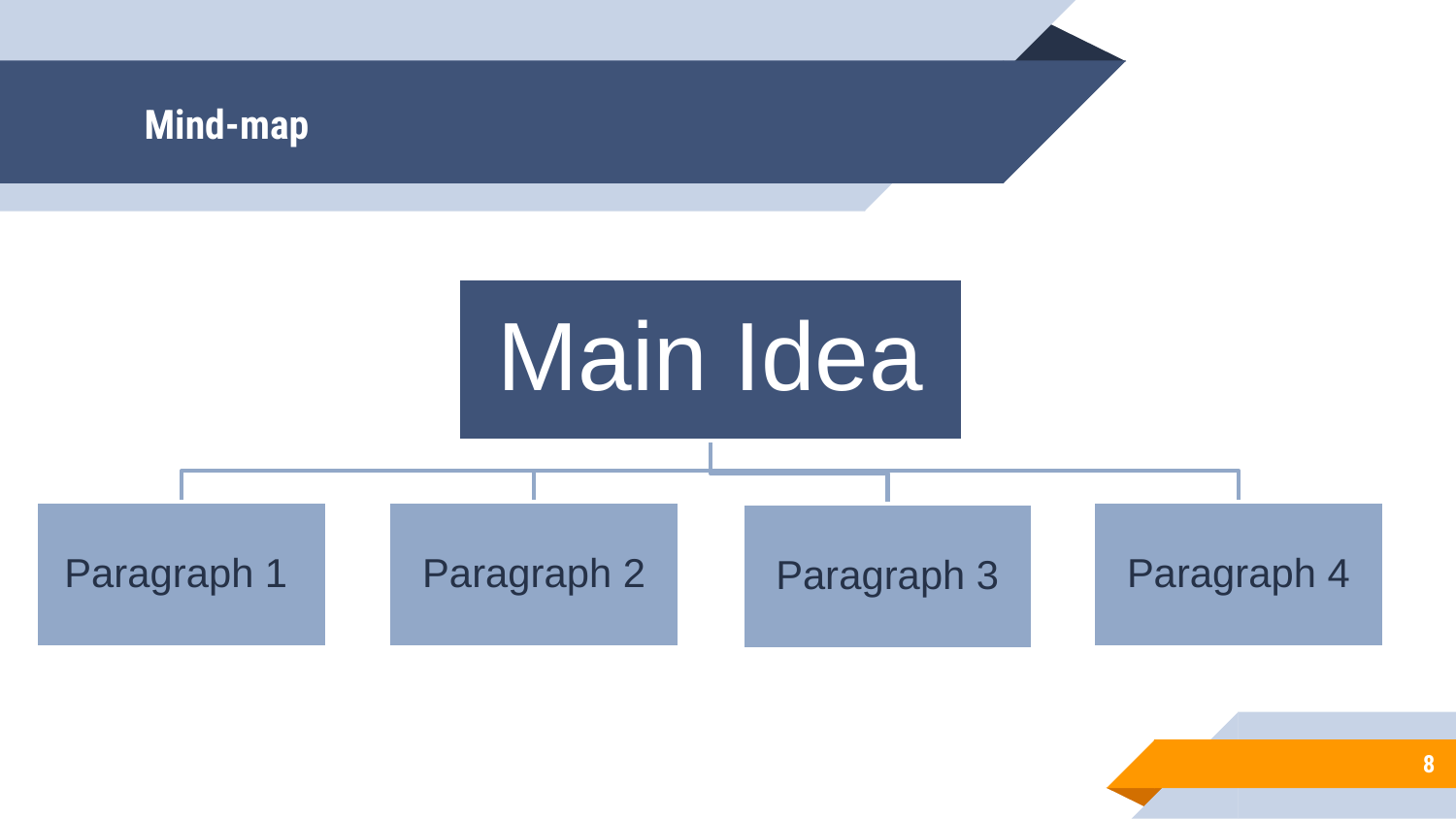

# Mind-map
Main Idea
Paragraph 1
Paragraph 2
Paragraph 3
Paragraph 4
8